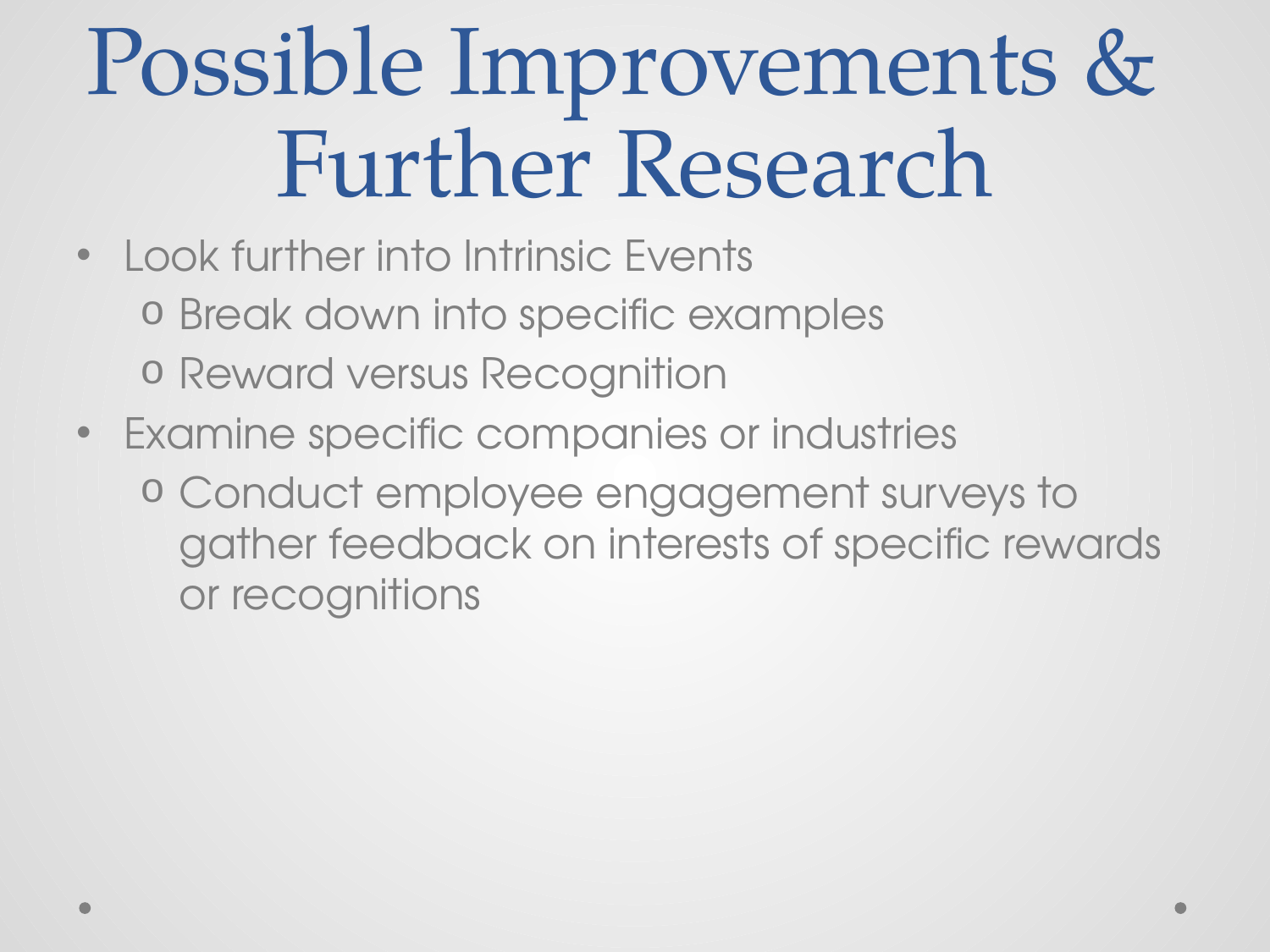

# Possible Improvements & Further Research
Look further into Intrinsic Events
Break down into specific examples
Reward versus Recognition
Examine specific companies or industries
Conduct employee engagement surveys to gather feedback on interests of specific rewards or recognitions